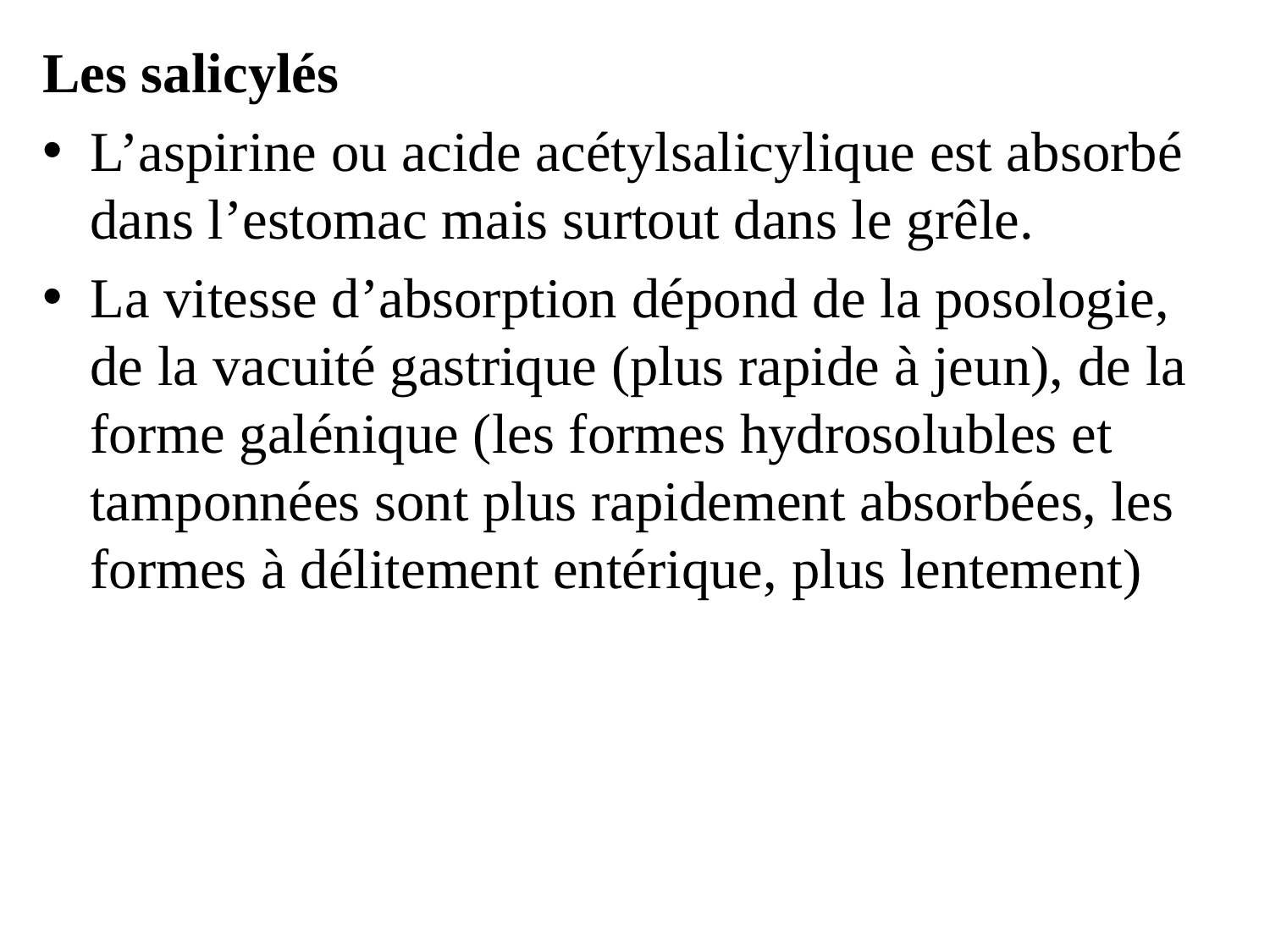

Les salicylés
L’aspirine ou acide acétylsalicylique est absorbé dans l’estomac mais surtout dans le grêle.
La vitesse d’absorption dépond de la posologie, de la vacuité gastrique (plus rapide à jeun), de la forme galénique (les formes hydrosolubles et tamponnées sont plus rapidement absorbées, les formes à délitement entérique, plus lentement)